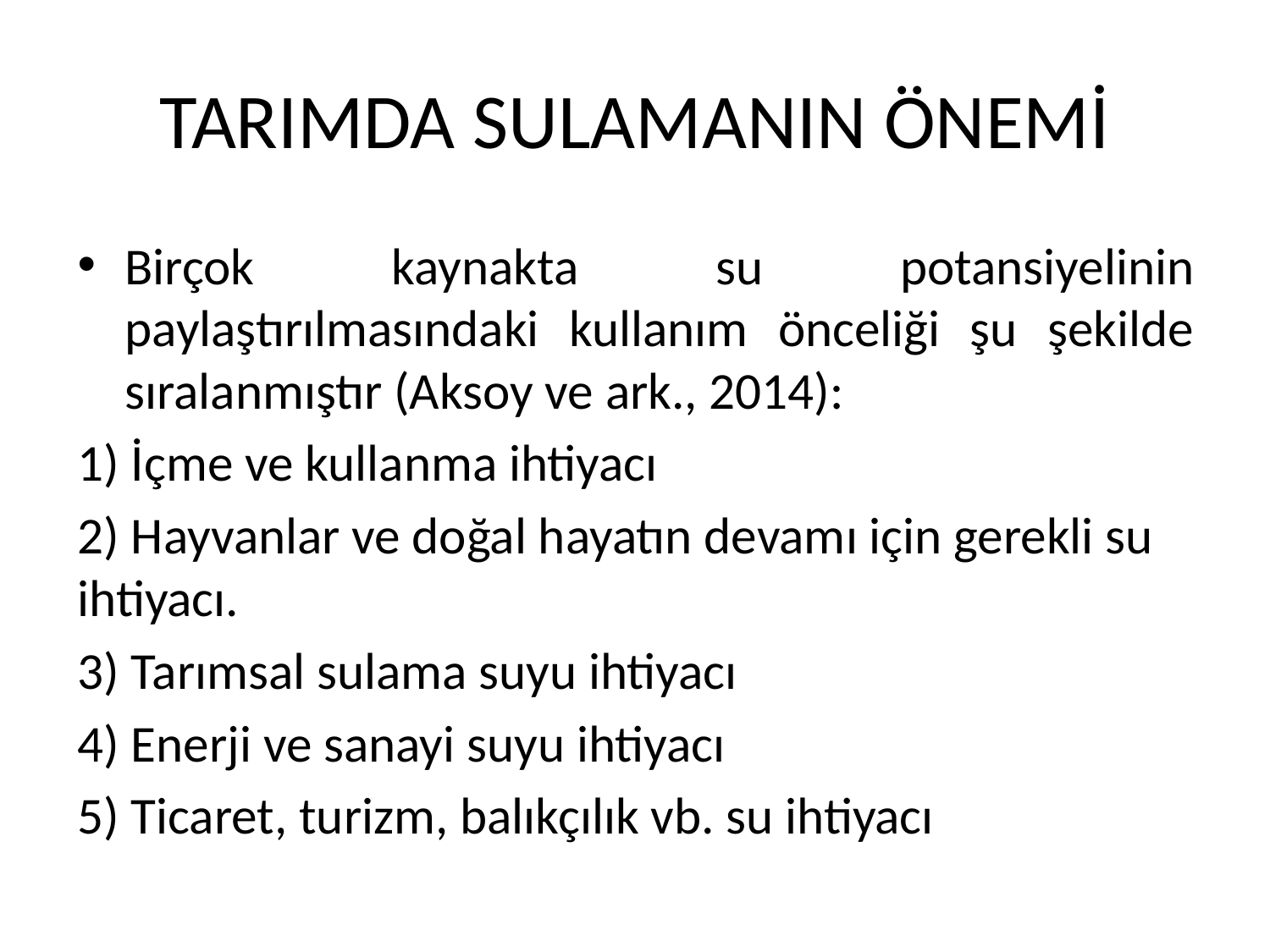

# TARIMDA SULAMANIN ÖNEMİ
Birçok kaynakta su potansiyelinin paylaştırılmasındaki kullanım önceliği şu şekilde sıralanmıştır (Aksoy ve ark., 2014):
1) İçme ve kullanma ihtiyacı
2) Hayvanlar ve doğal hayatın devamı için gerekli su ihtiyacı.
3) Tarımsal sulama suyu ihtiyacı
4) Enerji ve sanayi suyu ihtiyacı
5) Ticaret, turizm, balıkçılık vb. su ihtiyacı